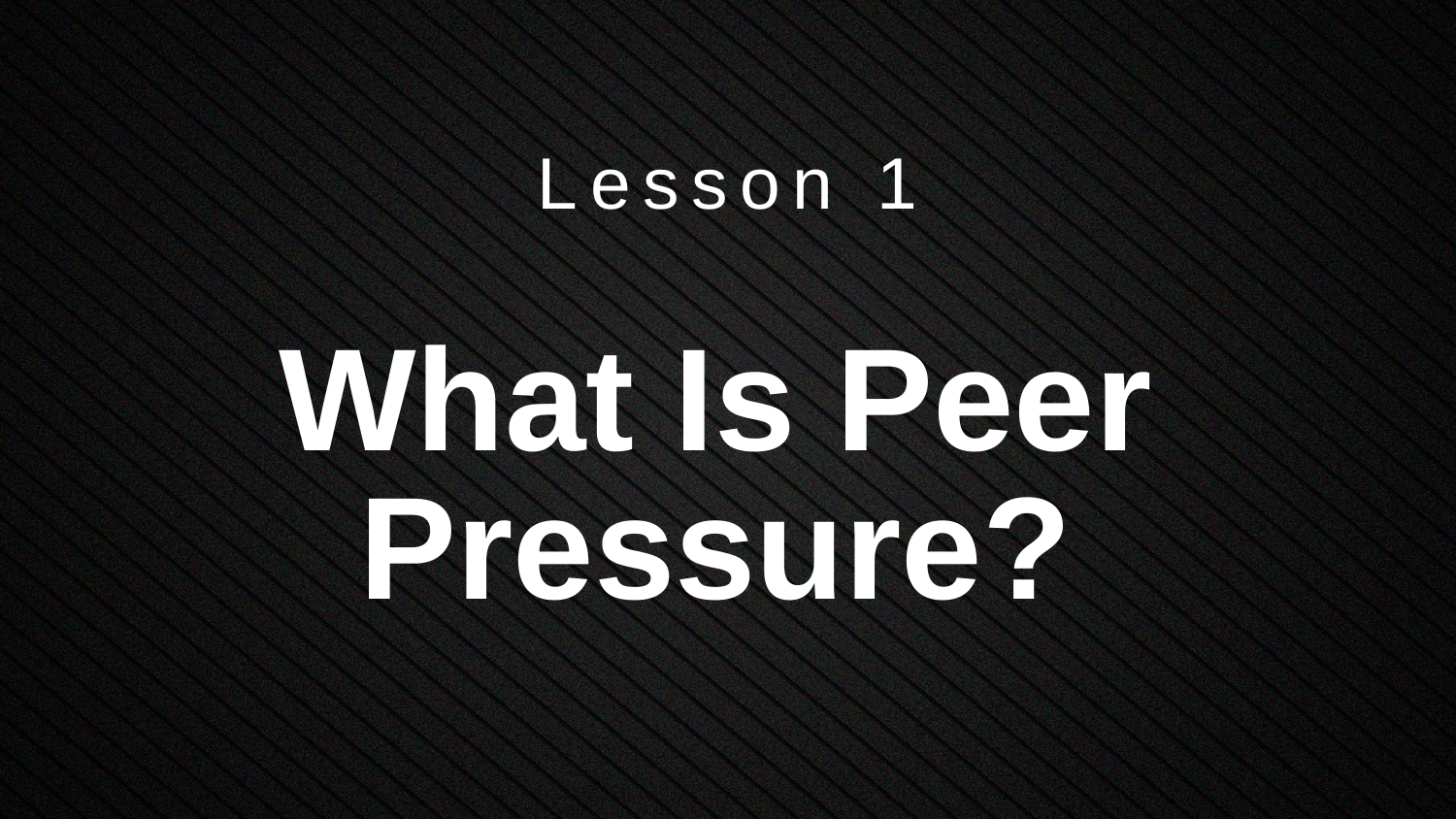

Lesson 1
# What Is Peer Pressure?